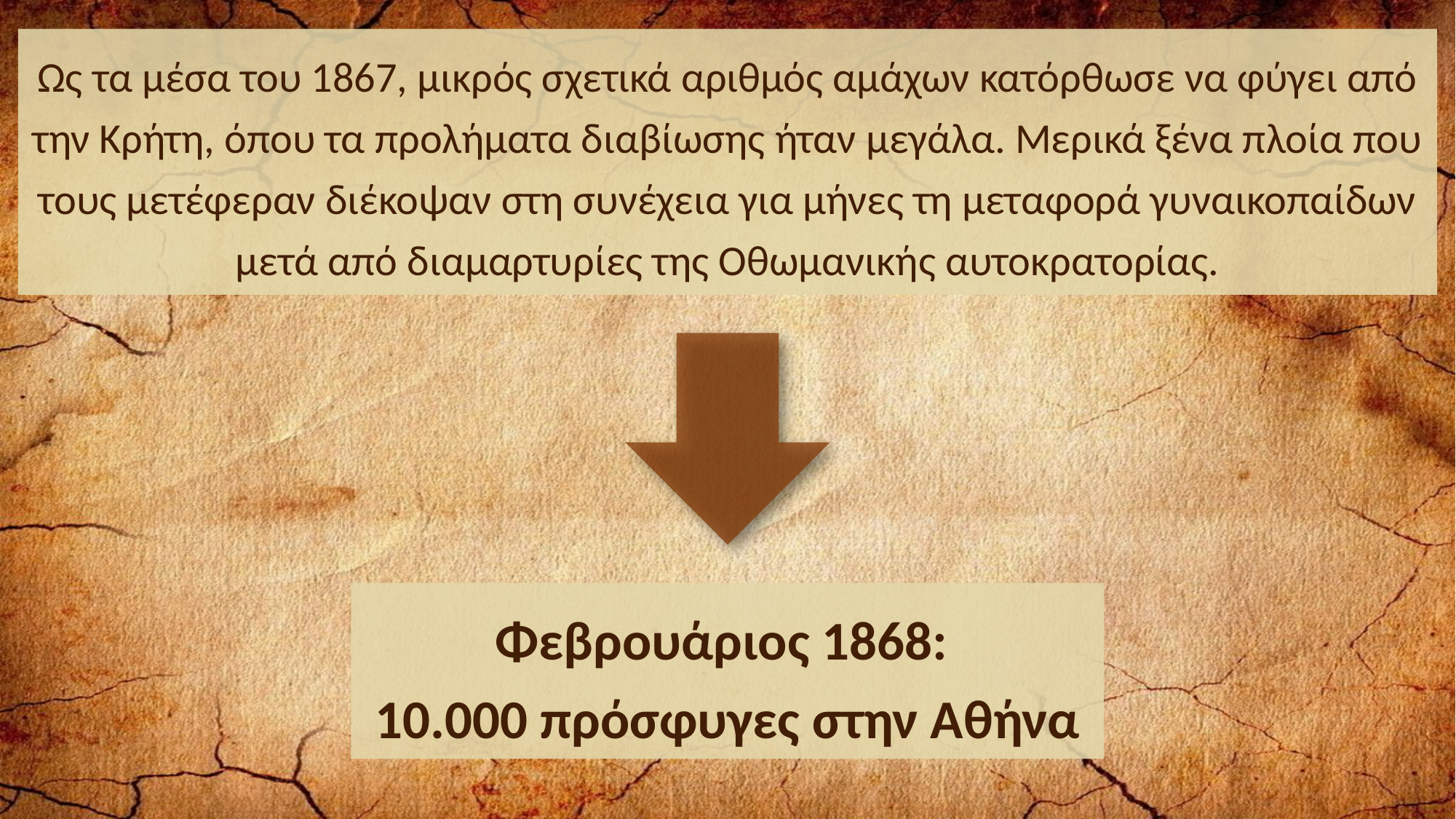

Ως τα μέσα του 1867, μικρός σχετικά αριθμός αμάχων κατόρθωσε να φύγει από την Κρήτη, όπου τα προλήματα διαβίωσης ήταν μεγάλα. Μερικά ξένα πλοία που τους μετέφεραν διέκοψαν στη συνέχεια για μήνες τη μεταφορά γυναικοπαίδων μετά από διαμαρτυρίες της Οθωμανικής αυτοκρατορίας.

Φεβρουάριος 1868:
10.000 πρόσφυγες στην Αθήνα